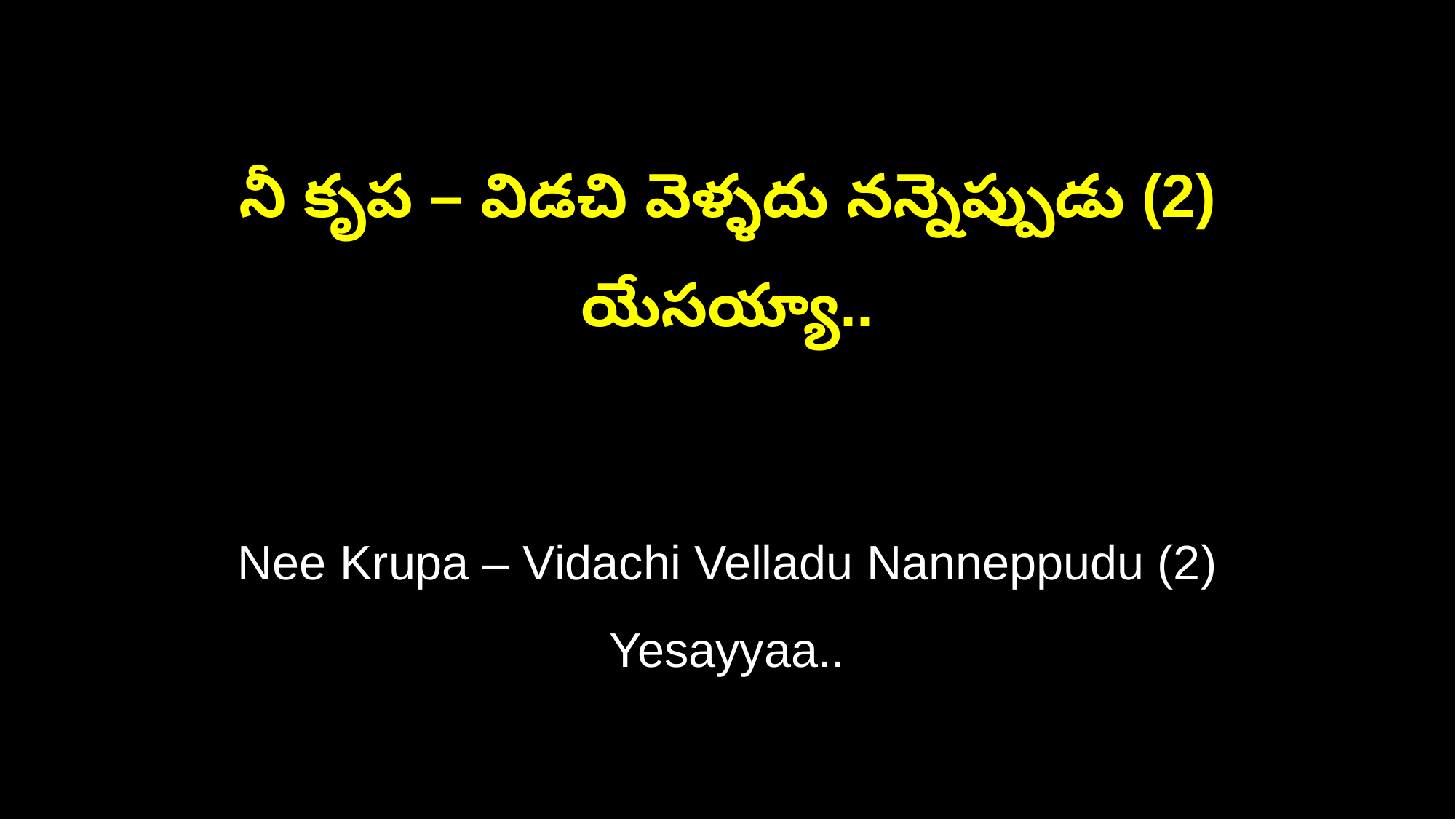

నీ కృప – విడచి వెళ్ళదు నన్నెప్పుడు (2)
యేసయ్యా..
Nee Krupa – Vidachi Velladu Nanneppudu (2)
Yesayyaa..